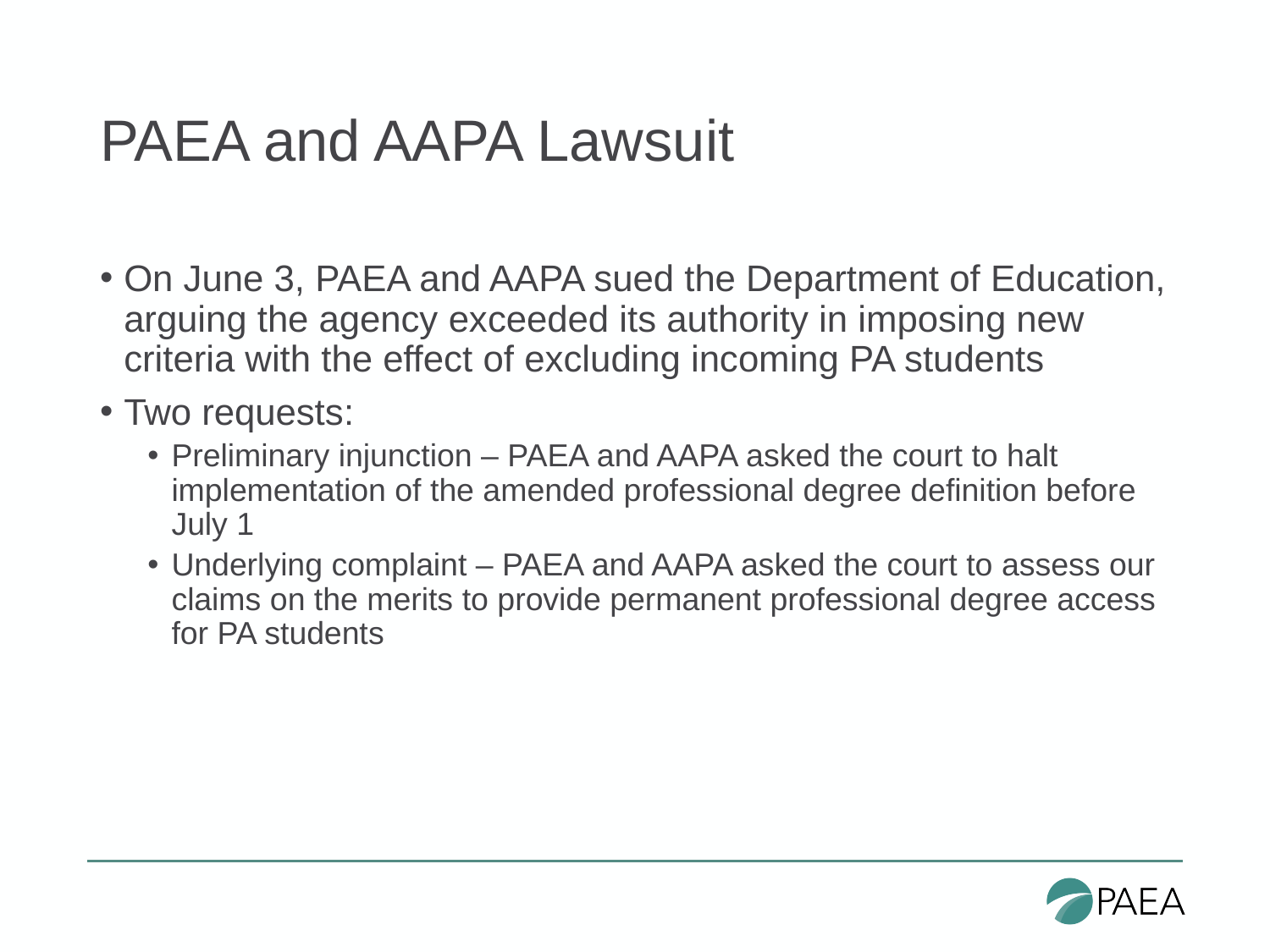

# PAEA and AAPA Lawsuit
On June 3, PAEA and AAPA sued the Department of Education, arguing the agency exceeded its authority in imposing new criteria with the effect of excluding incoming PA students
Two requests:
Preliminary injunction – PAEA and AAPA asked the court to halt implementation of the amended professional degree definition before July 1
Underlying complaint – PAEA and AAPA asked the court to assess our claims on the merits to provide permanent professional degree access for PA students